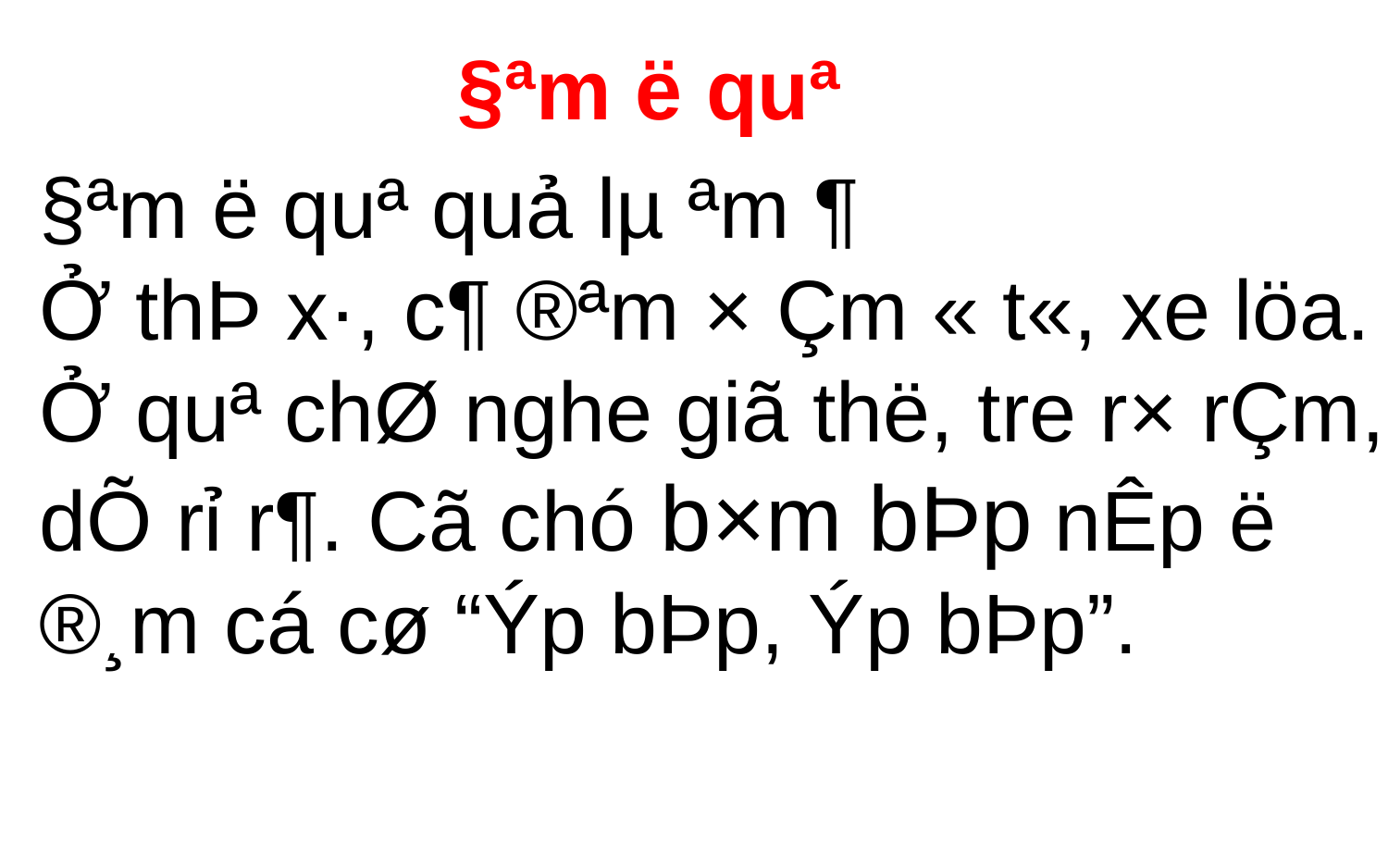

§ªm ë quª
§ªm ë quª quả lµ ªm ¶
Ở thÞ x·, c¶ ®ªm × Çm « t«, xe löa.
Ở quª chØ nghe giã thë, tre r× rÇm, dÕ rỉ r¶. Cã chó b×m bÞp nÊp ë ®¸m cá cø “Ýp bÞp, Ýp bÞp”.